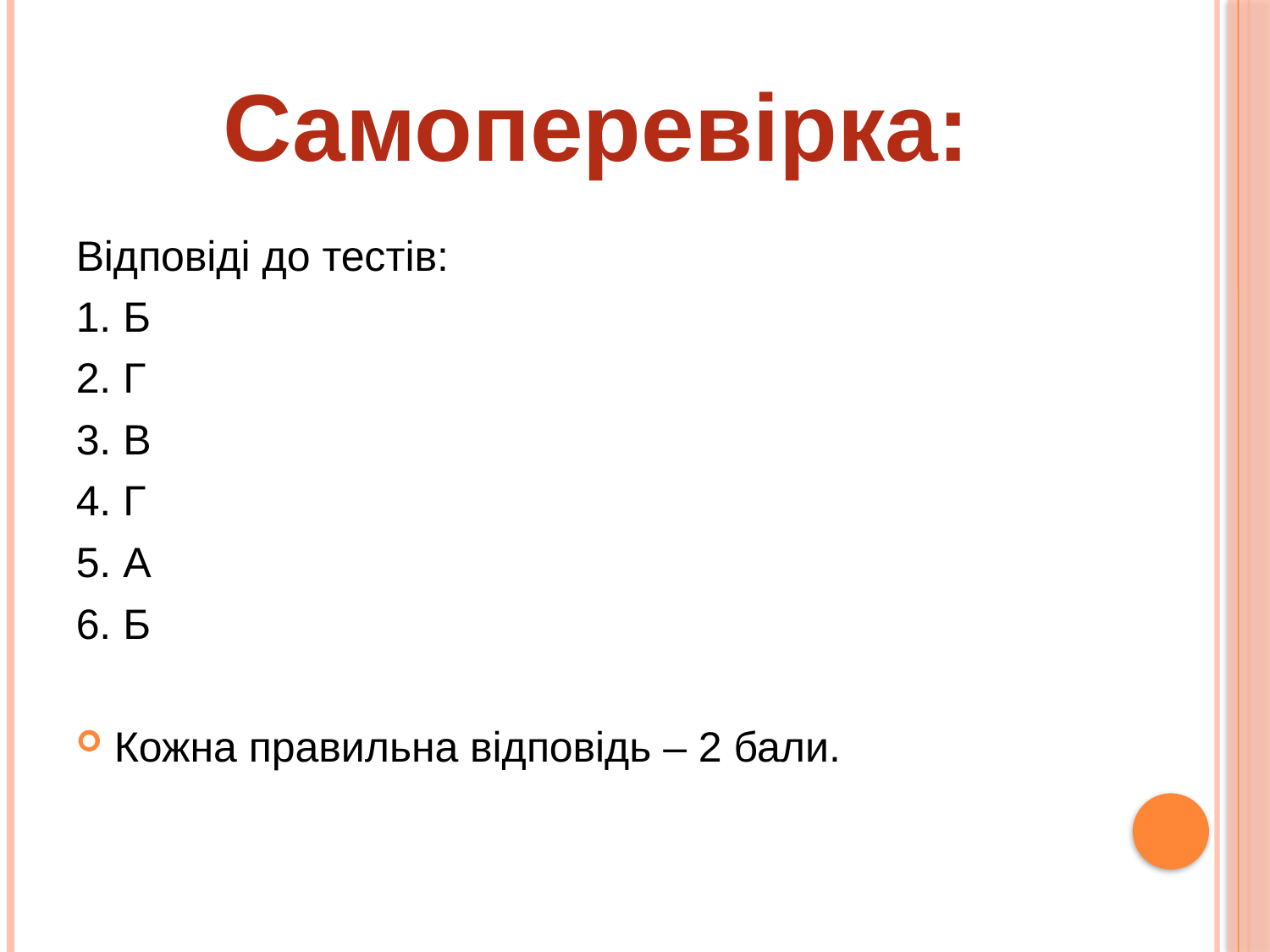

Самоперевірка:
Відповіді до тестів:
1. Б
2. Г
3. В
4. Г
5. А
6. Б

Кожна правильна відповідь – 2 бали.